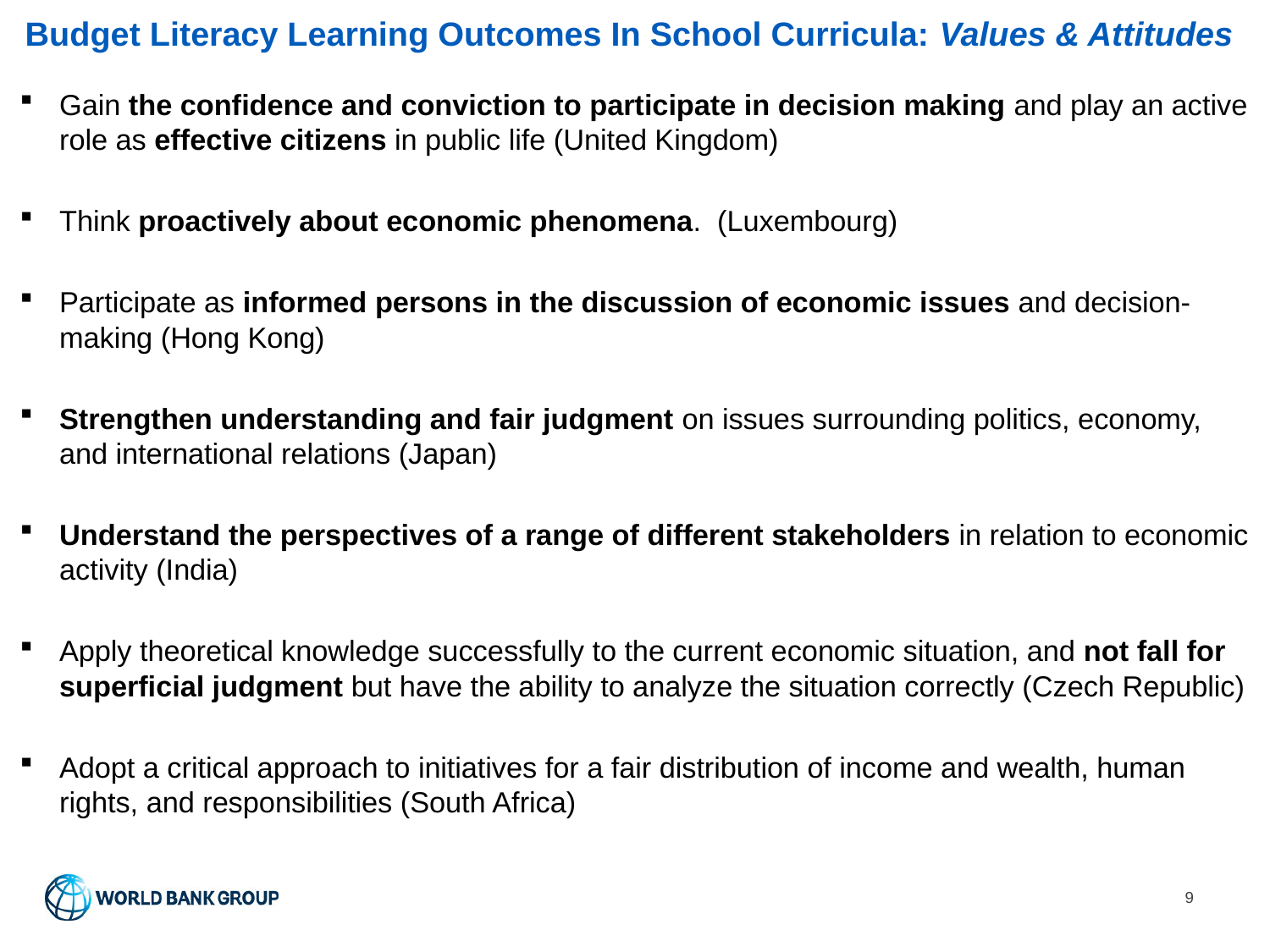

# Budget Literacy Learning Outcomes In School Curricula: Values & Attitudes
Gain the confidence and conviction to participate in decision making and play an active role as effective citizens in public life (United Kingdom)

Think proactively about economic phenomena.  (Luxembourg)

Participate as informed persons in the discussion of economic issues and decision-making (Hong Kong)

Strengthen understanding and fair judgment on issues surrounding politics, economy, and international relations (Japan)

Understand the perspectives of a range of different stakeholders in relation to economic activity (India)

Apply theoretical knowledge successfully to the current economic situation, and not fall for superficial judgment but have the ability to analyze the situation correctly (Czech Republic)

Adopt a critical approach to initiatives for a fair distribution of income and wealth, human rights, and responsibilities (South Africa)

9